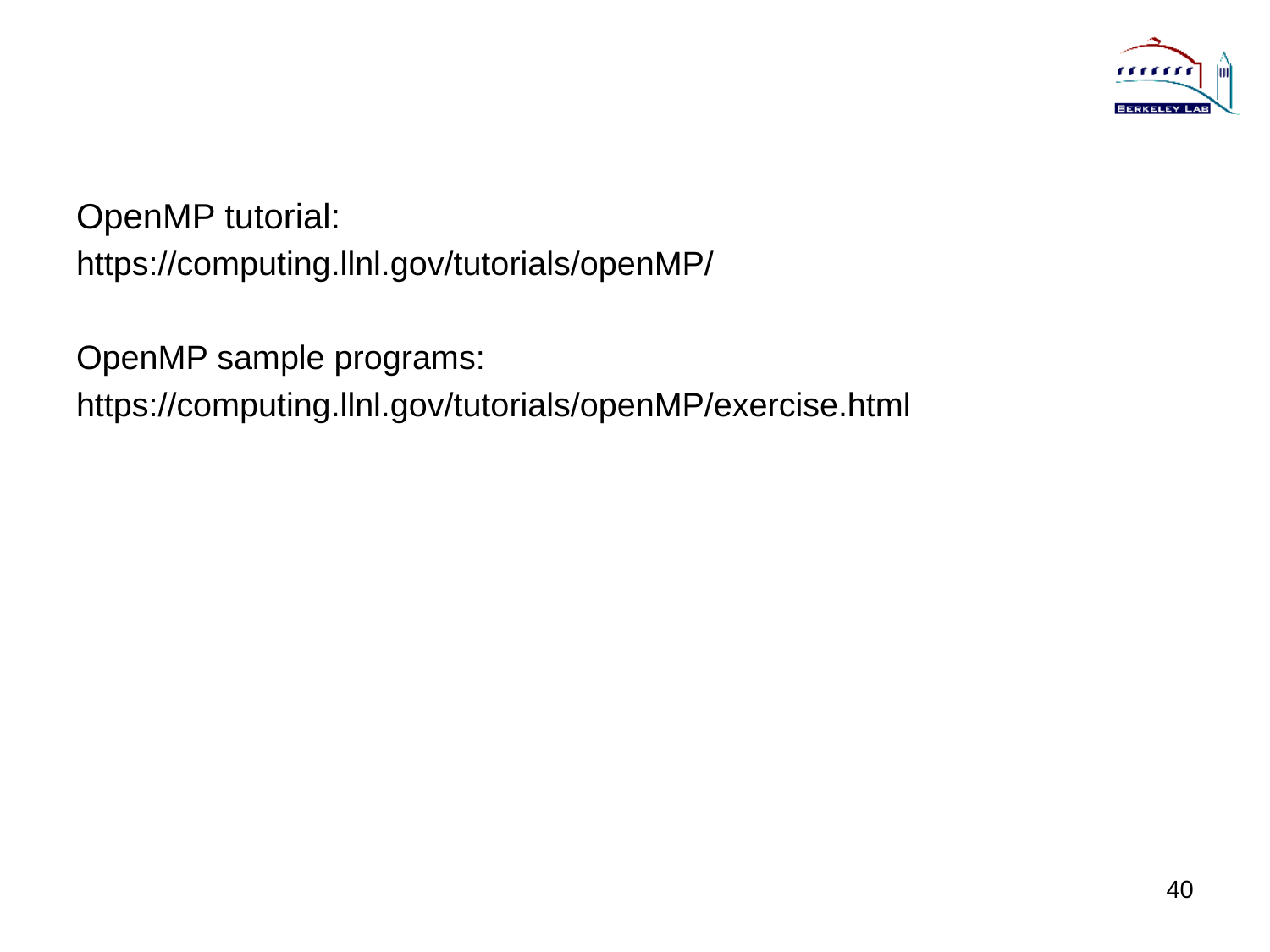

#

OpenMP tutorial:
https://computing.llnl.gov/tutorials/openMP/

OpenMP sample programs:
https://computing.llnl.gov/tutorials/openMP/exercise.html

40